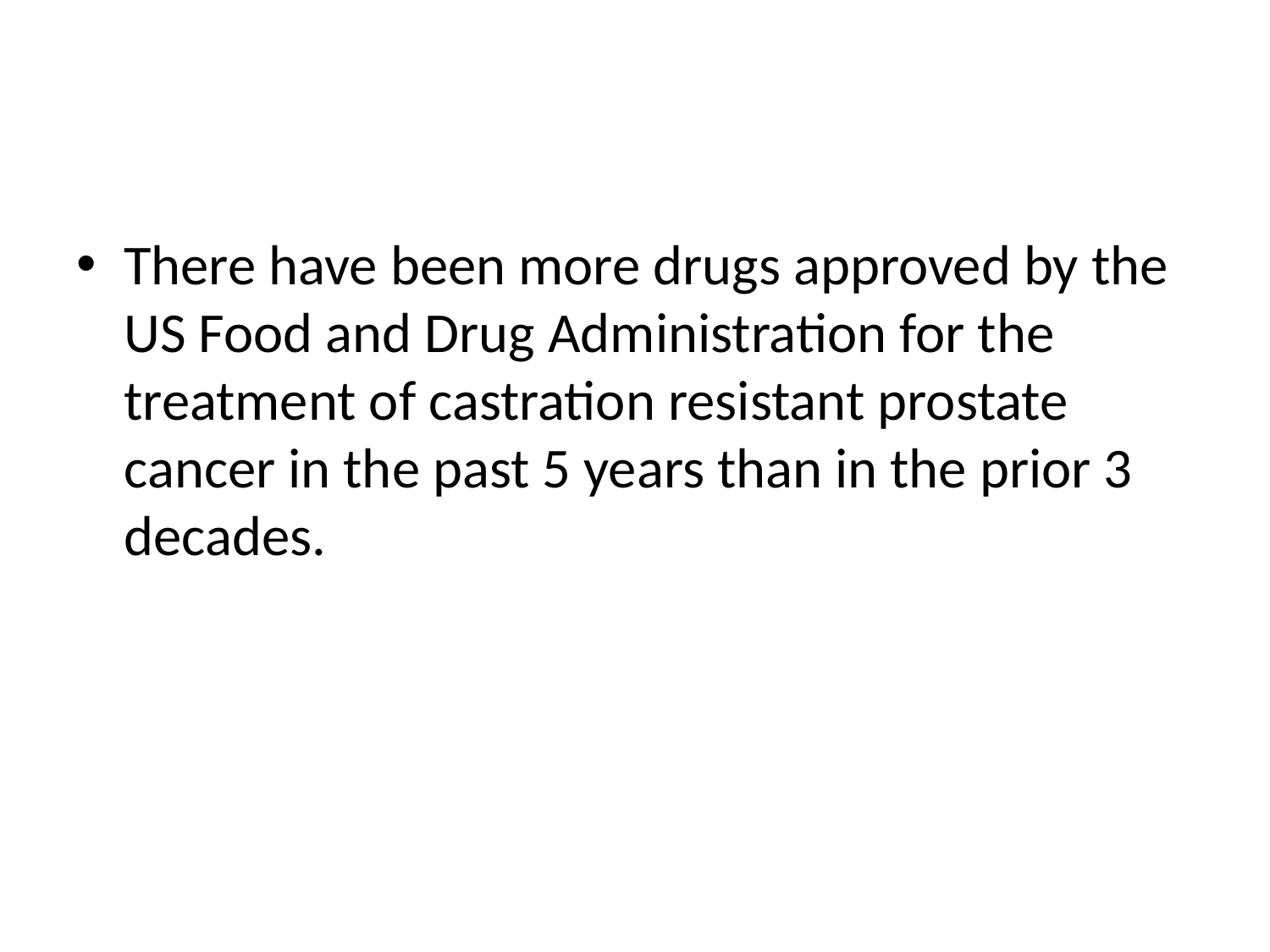

#
There have been more drugs approved by the US Food and Drug Administration for the treatment of castration resistant prostate cancer in the past 5 years than in the prior 3 decades.